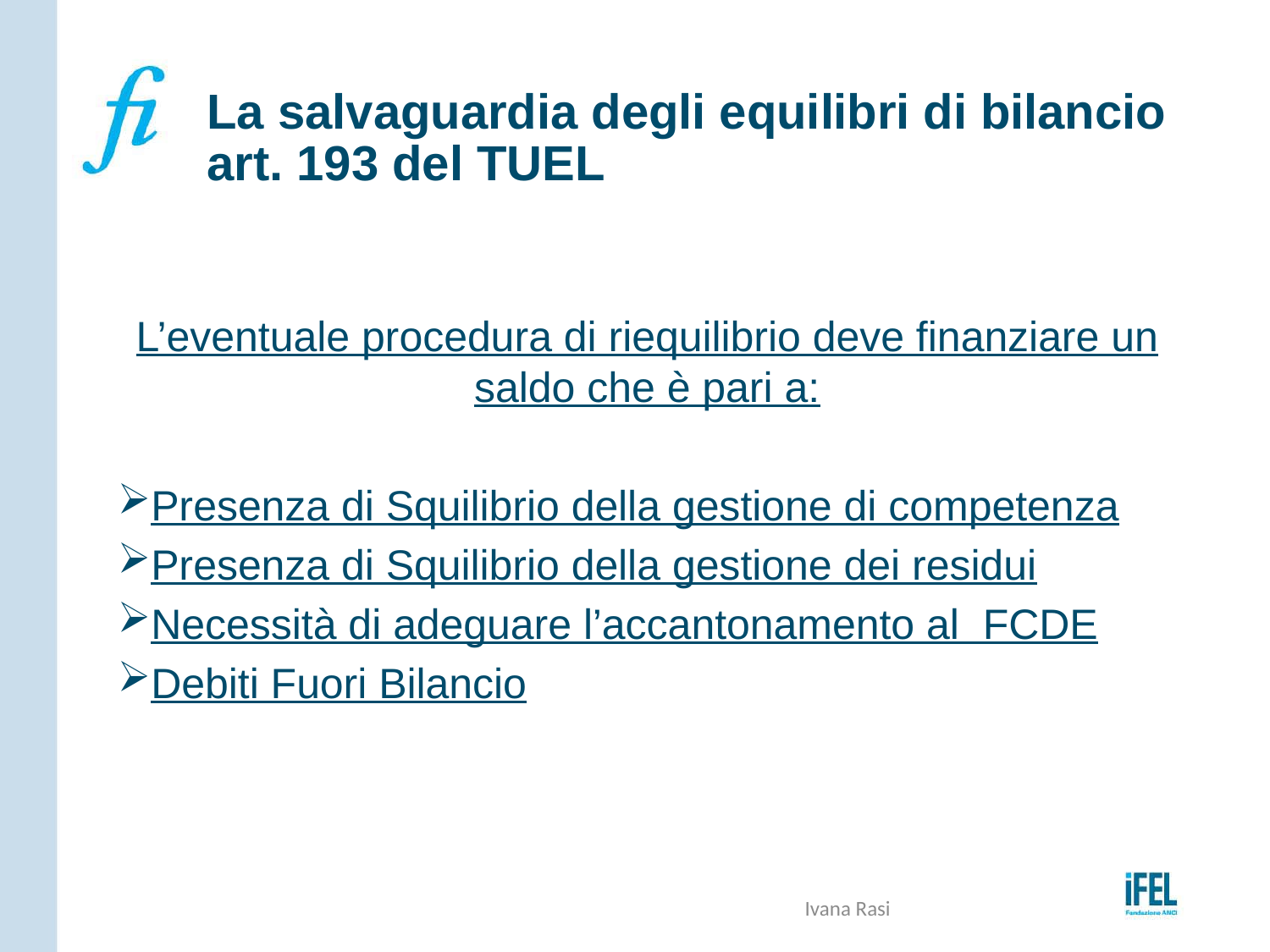

# La salvaguardia degli equilibri di bilancio art. 193 del TUEL

L’eventuale procedura di riequilibrio deve finanziare un saldo che è pari a:

Presenza di Squilibrio della gestione di competenza
Presenza di Squilibrio della gestione dei residui
Necessità di adeguare l’accantonamento al  FCDE
Debiti Fuori Bilancio
Ivana Rasi